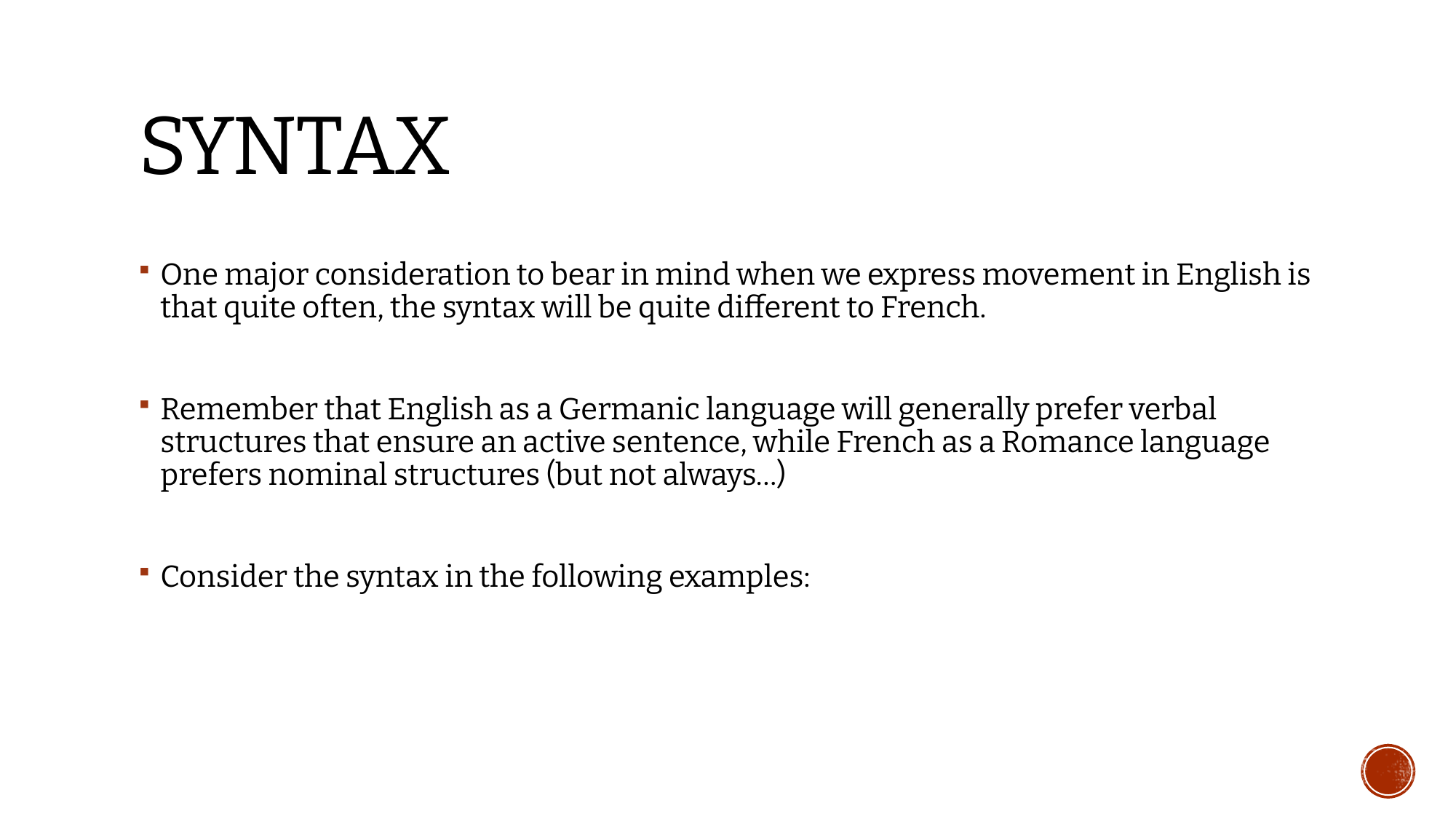

# Syntax
One major consideration to bear in mind when we express movement in English is that quite often, the syntax will be quite different to French.

Remember that English as a Germanic language will generally prefer verbal structures that ensure an active sentence, while French as a Romance language prefers nominal structures (but not always…)

Consider the syntax in the following examples: